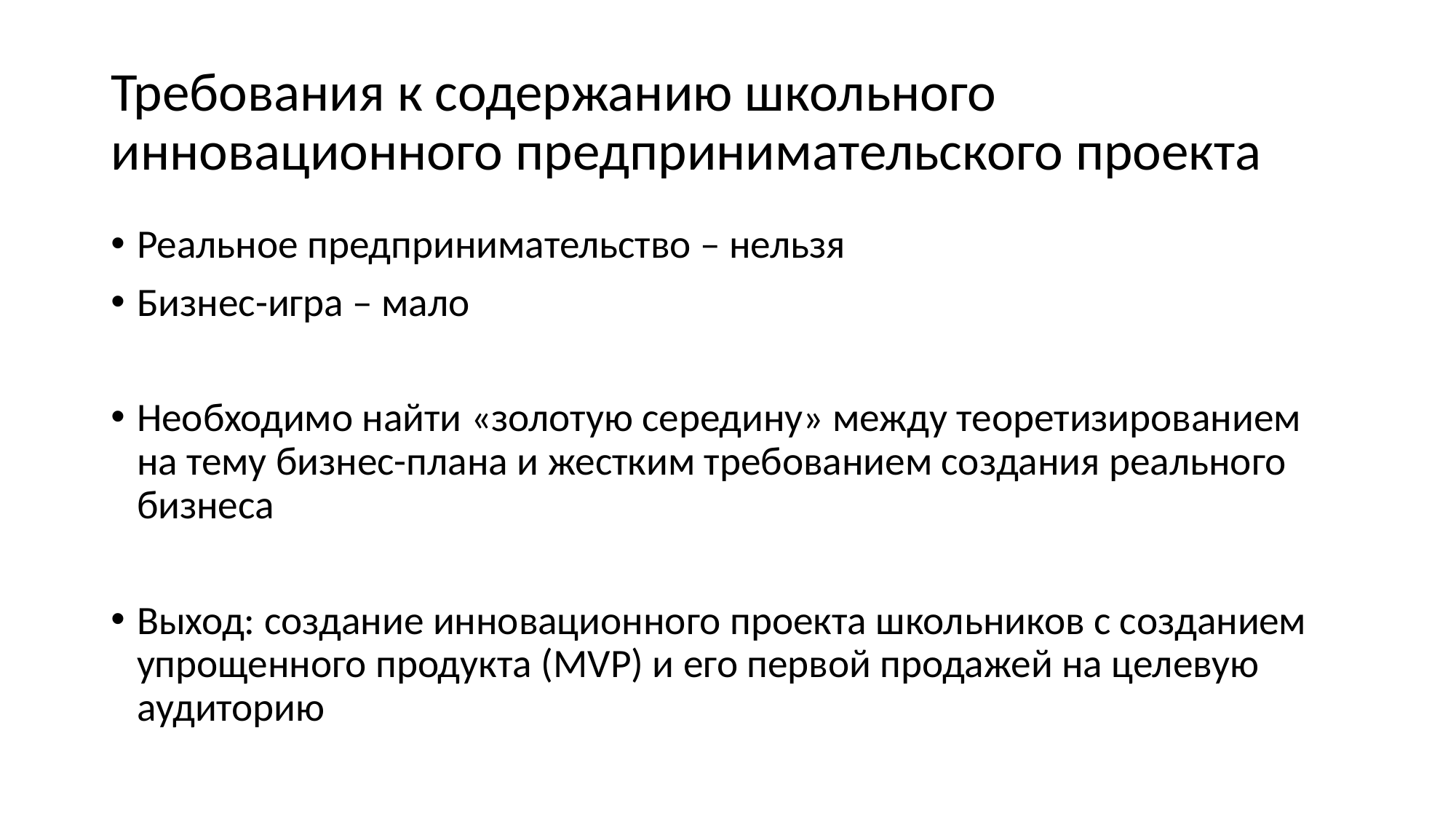

# Требования к содержанию школьного инновационного предпринимательского проекта
Реальное предпринимательство – нельзя
Бизнес-игра – мало

Необходимо найти «золотую середину» между теоретизированием на тему бизнес-плана и жестким требованием создания реального бизнеса

Выход: создание инновационного проекта школьников с созданием упрощенного продукта (MVP) и его первой продажей на целевую аудиторию